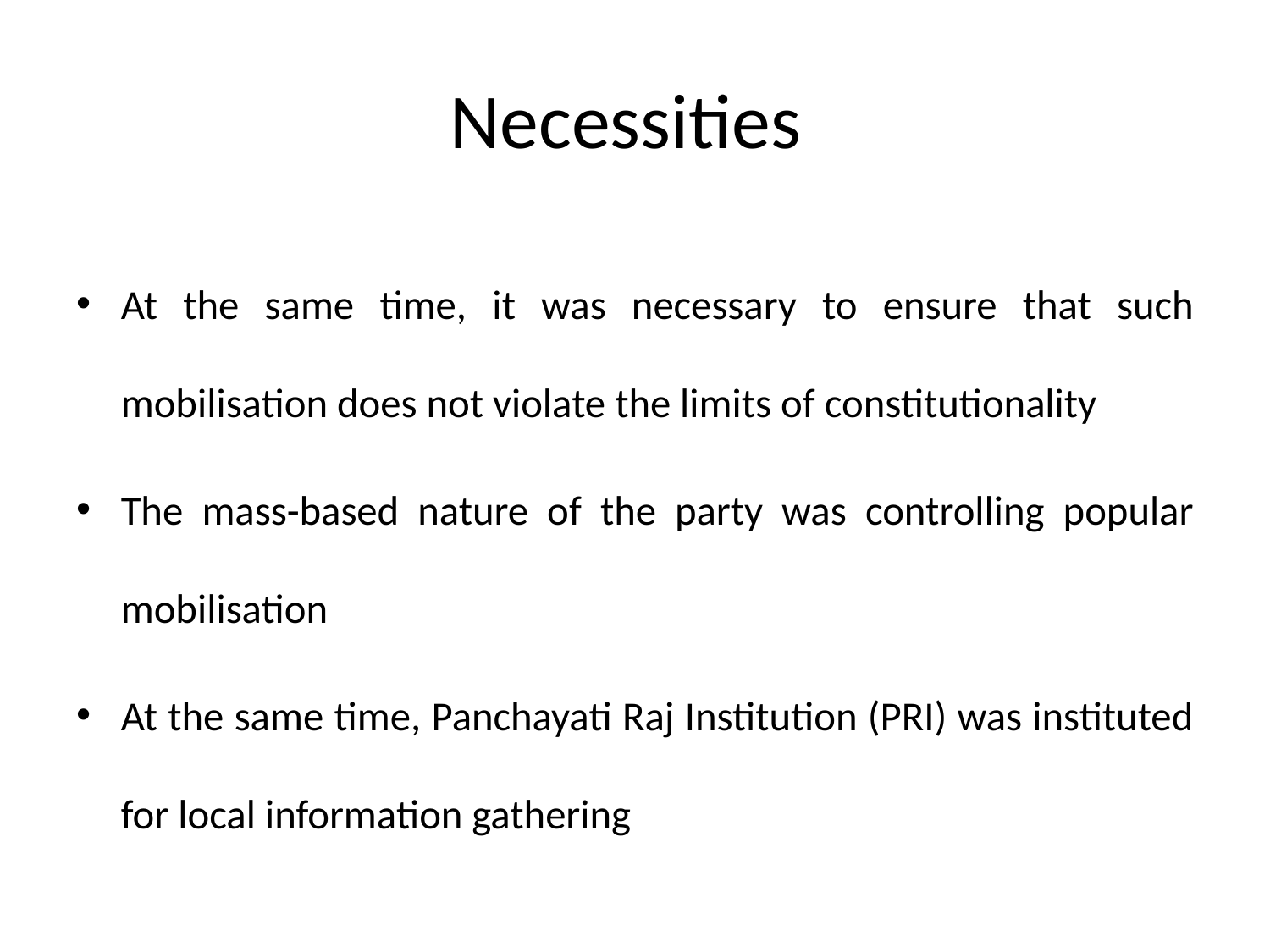

# Necessities
At the same time, it was necessary to ensure that such mobilisation does not violate the limits of constitutionality
The mass-based nature of the party was controlling popular mobilisation
At the same time, Panchayati Raj Institution (PRI) was instituted for local information gathering